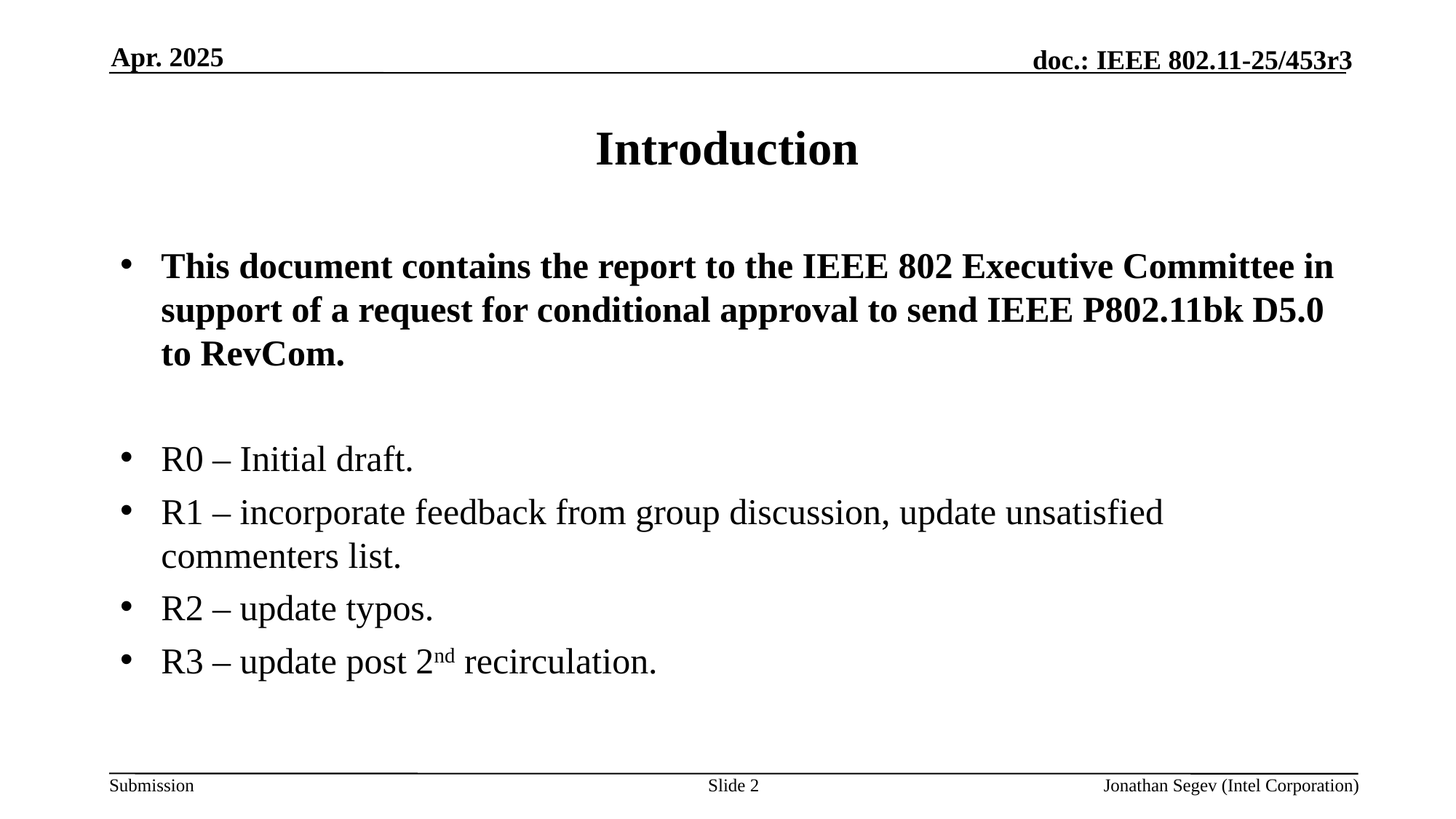

Apr. 2025
# Introduction
This document contains the report to the IEEE 802 Executive Committee in support of a request for conditional approval to send IEEE P802.11bk D5.0 to RevCom.

R0 – Initial draft.
R1 – incorporate feedback from group discussion, update unsatisfied commenters list.
R2 – update typos.
R3 – update post 2nd recirculation.
Slide 2
Jonathan Segev (Intel Corporation)